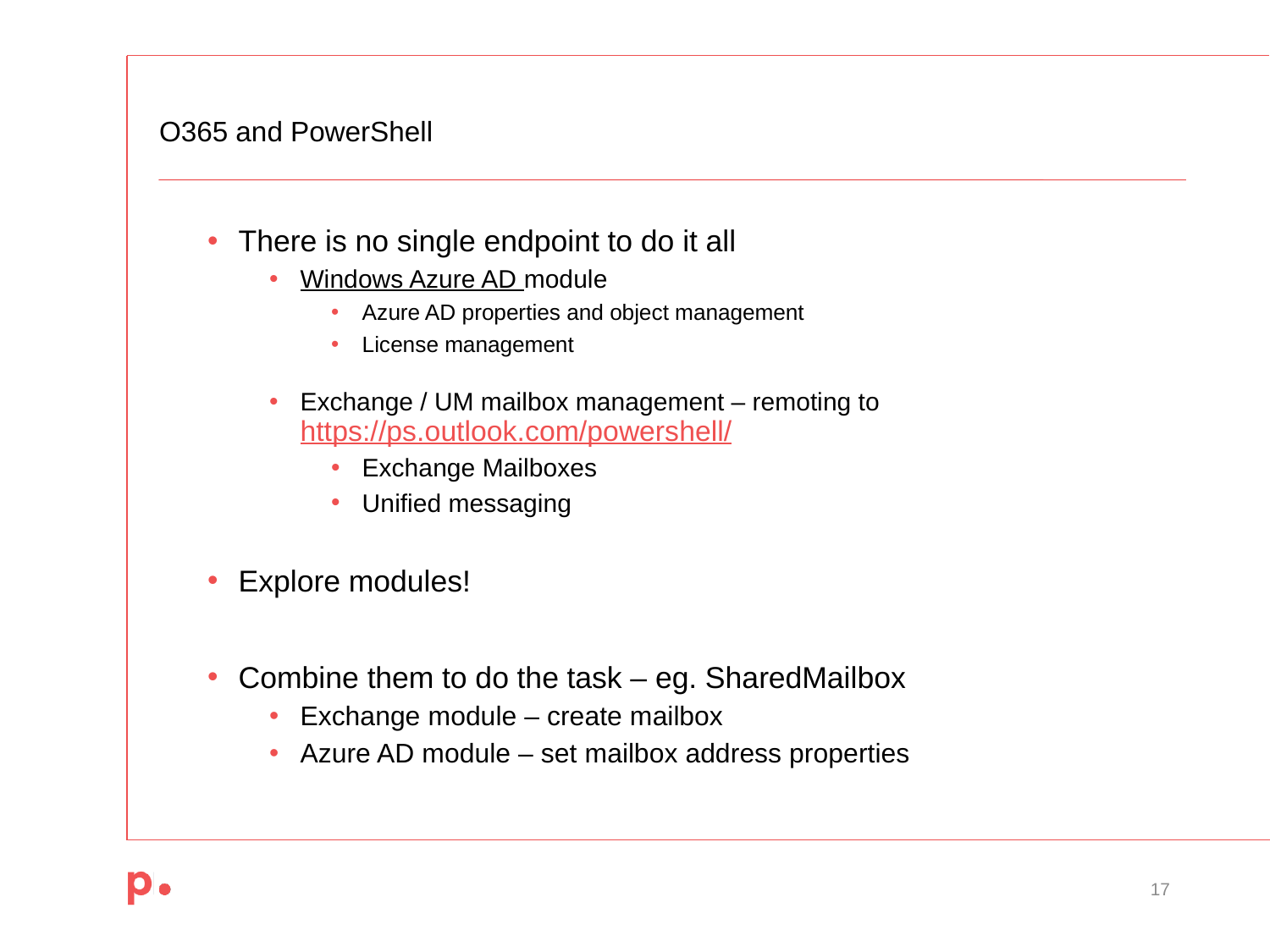

# O365 and PowerShell
There is no single endpoint to do it all
Windows Azure AD module
Azure AD properties and object management
License management
Exchange / UM mailbox management – remoting to https://ps.outlook.com/powershell/
Exchange Mailboxes
Unified messaging
Explore modules!

Combine them to do the task – eg. SharedMailbox
Exchange module – create mailbox
Azure AD module – set mailbox address properties

17